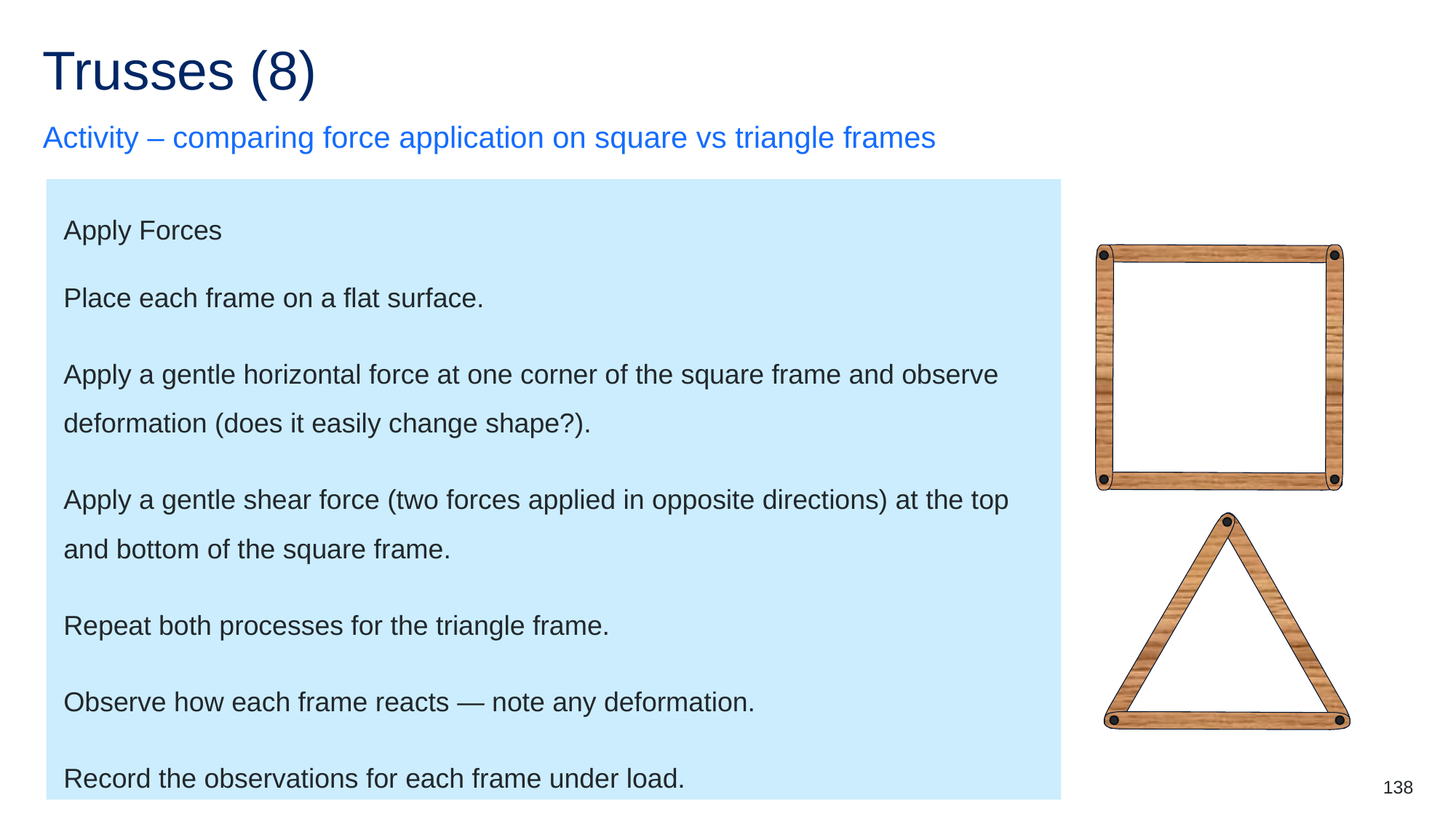

# Trusses (8)
Activity – comparing force application on square vs triangle frames
Apply Forces
Place each frame on a flat surface.
Apply a gentle horizontal force at one corner of the square frame and observe deformation (does it easily change shape?).
Apply a gentle shear force (two forces applied in opposite directions) at the top and bottom of the square frame.
Repeat both processes for the triangle frame.
Observe how each frame reacts — note any deformation.
Record the observations for each frame under load.

138